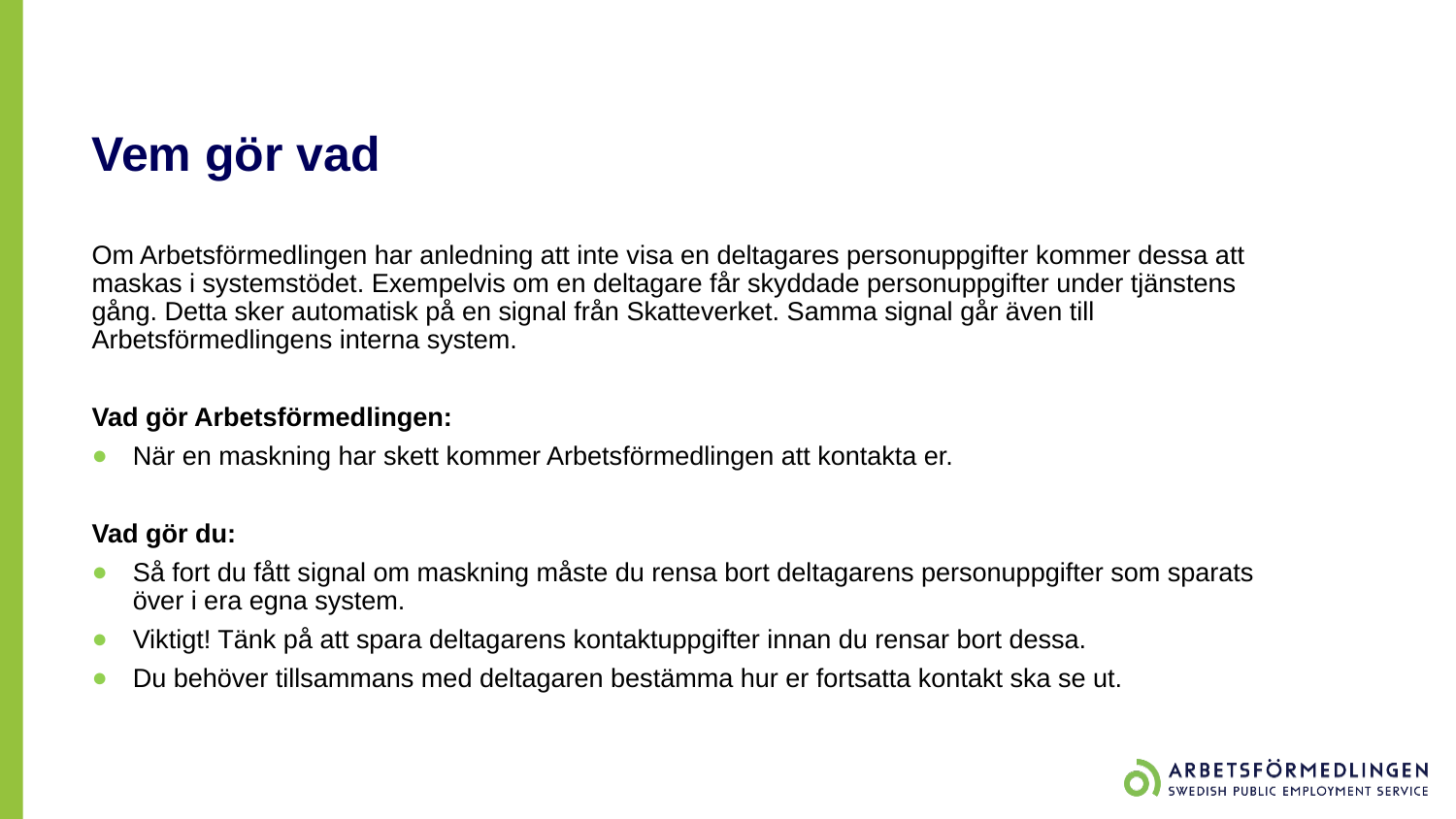

# Vem gör vad
Om Arbetsförmedlingen har anledning att inte visa en deltagares personuppgifter kommer dessa att maskas i systemstödet. Exempelvis om en deltagare får skyddade personuppgifter under tjänstens gång. Detta sker automatisk på en signal från Skatteverket. Samma signal går även till Arbetsförmedlingens interna system.

Vad gör Arbetsförmedlingen:
När en maskning har skett kommer Arbetsförmedlingen att kontakta er.

Vad gör du:
Så fort du fått signal om maskning måste du rensa bort deltagarens personuppgifter som sparats över i era egna system.
Viktigt! Tänk på att spara deltagarens kontaktuppgifter innan du rensar bort dessa.
Du behöver tillsammans med deltagaren bestämma hur er fortsatta kontakt ska se ut.